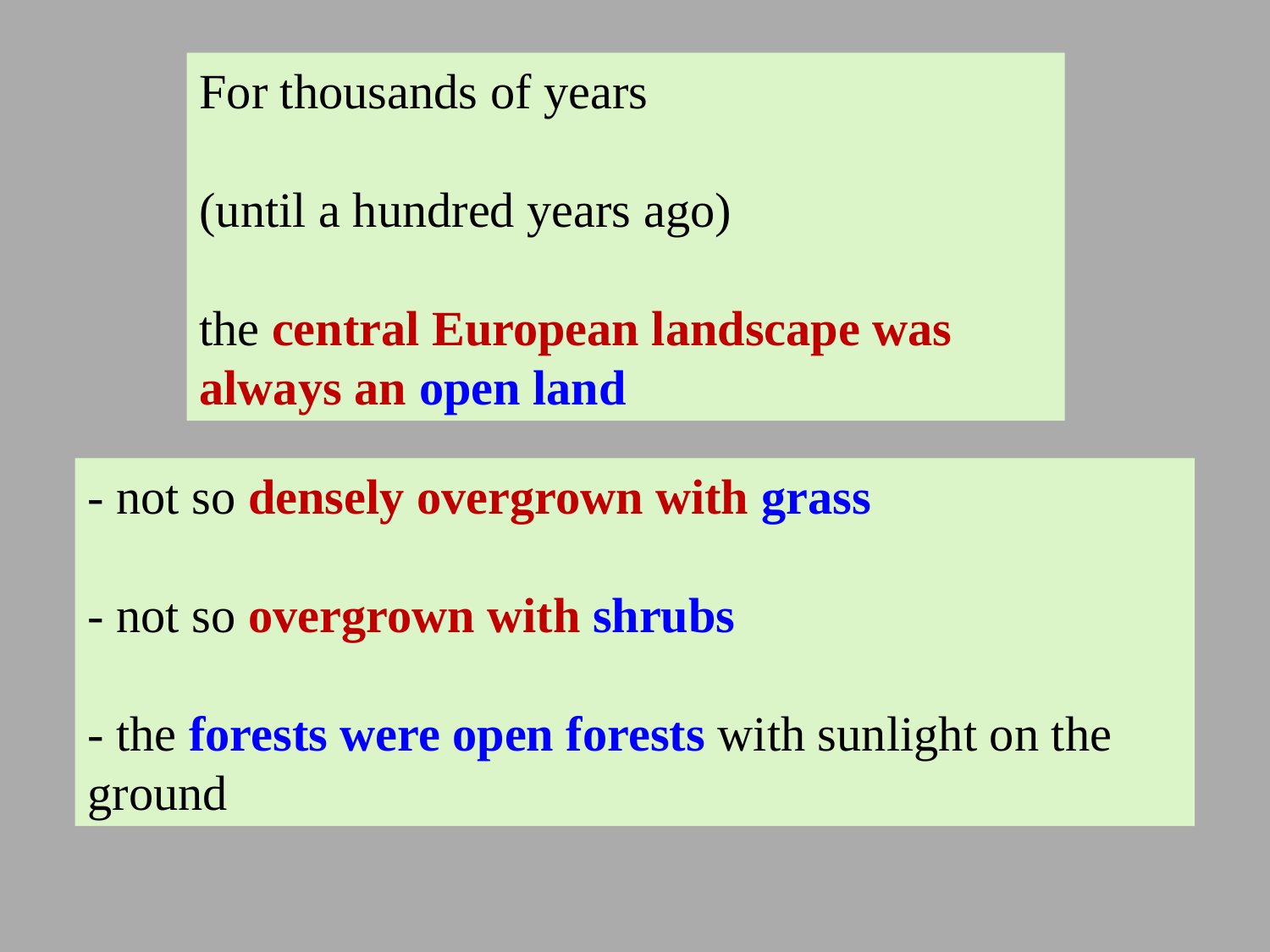

For thousands of years

(until a hundred years ago)

the central European landscape was
always an open land
- not so densely overgrown with grass

- not so overgrown with shrubs

- the forests were open forests with sunlight on the ground